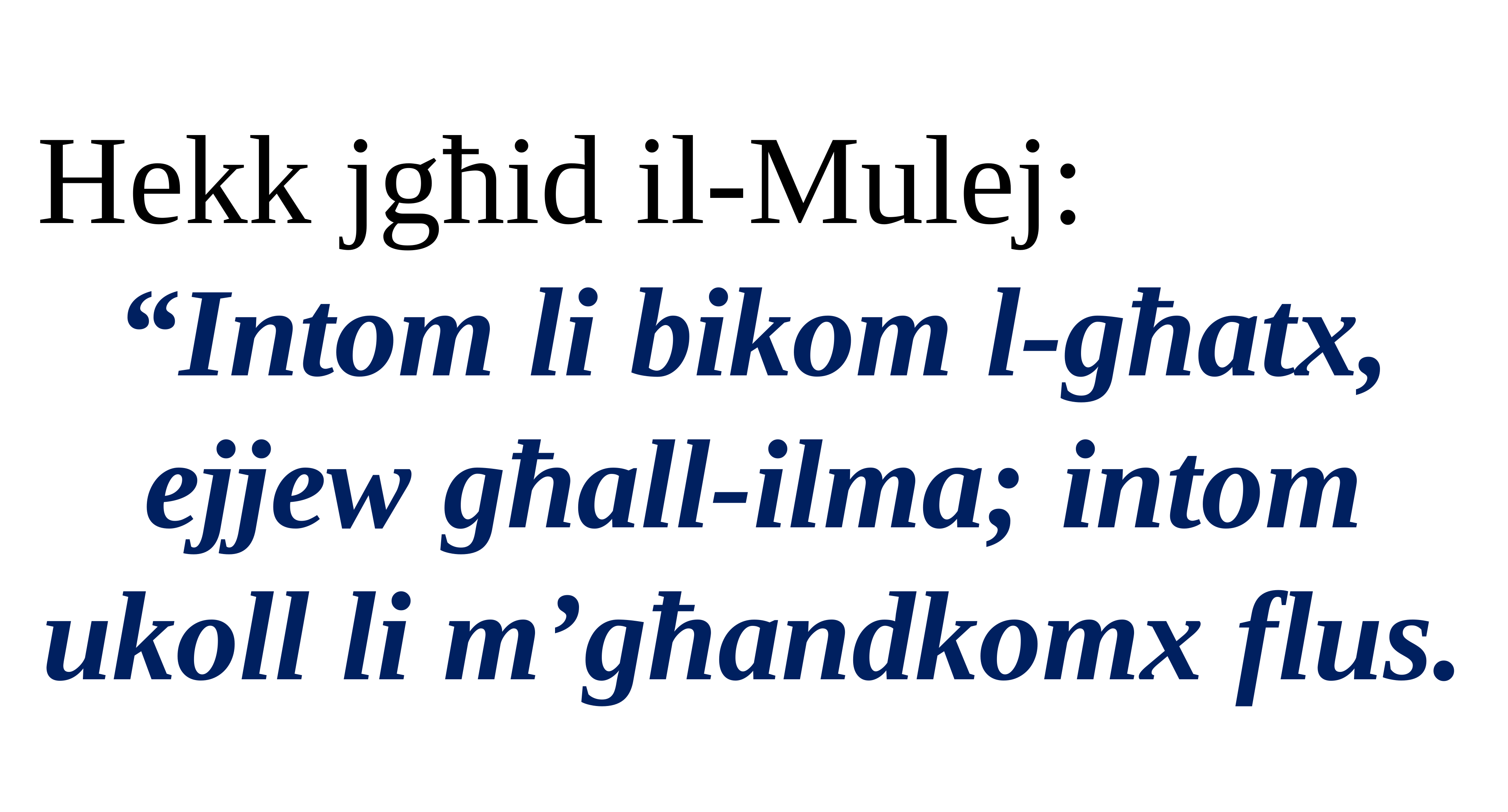

Hekk jgħid il-Mulej:
“Intom li bikom l-għatx, ejjew għall-ilma; intom ukoll li m’għandkomx flus.